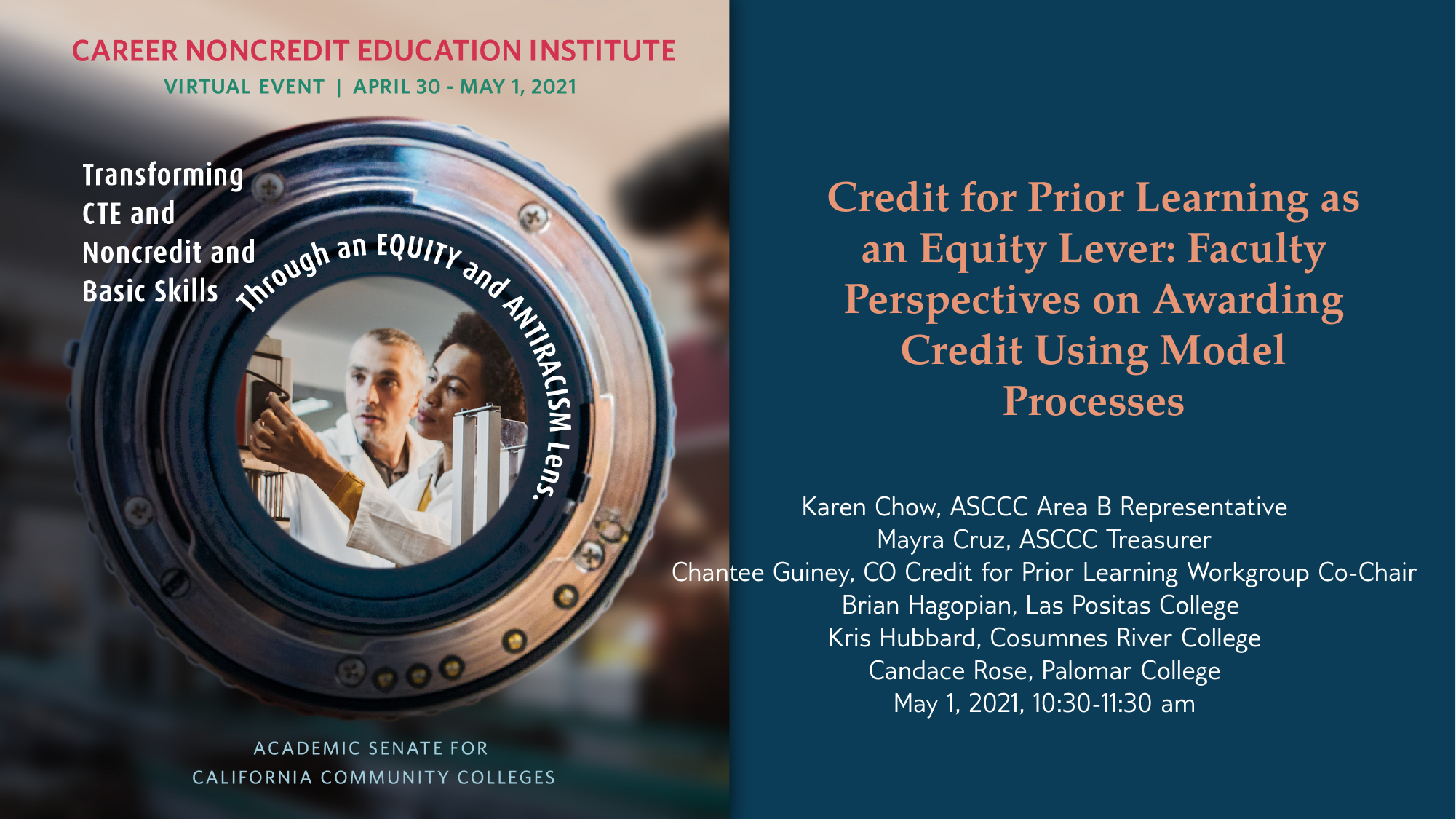

# Credit for Prior Learning as an Equity Lever: Faculty Perspectives on Awarding Credit Using Model Processes
Karen Chow, ASCCC Area B Representative
Mayra Cruz, ASCCC Treasurer
Chantee Guiney, CO Credit for Prior Learning Workgroup Co-Chair
Brian Hagopian, Las Positas College
Kris Hubbard, Cosumnes River College
Candace Rose, Palomar College
May 1, 2021, 10:30-11:30 am